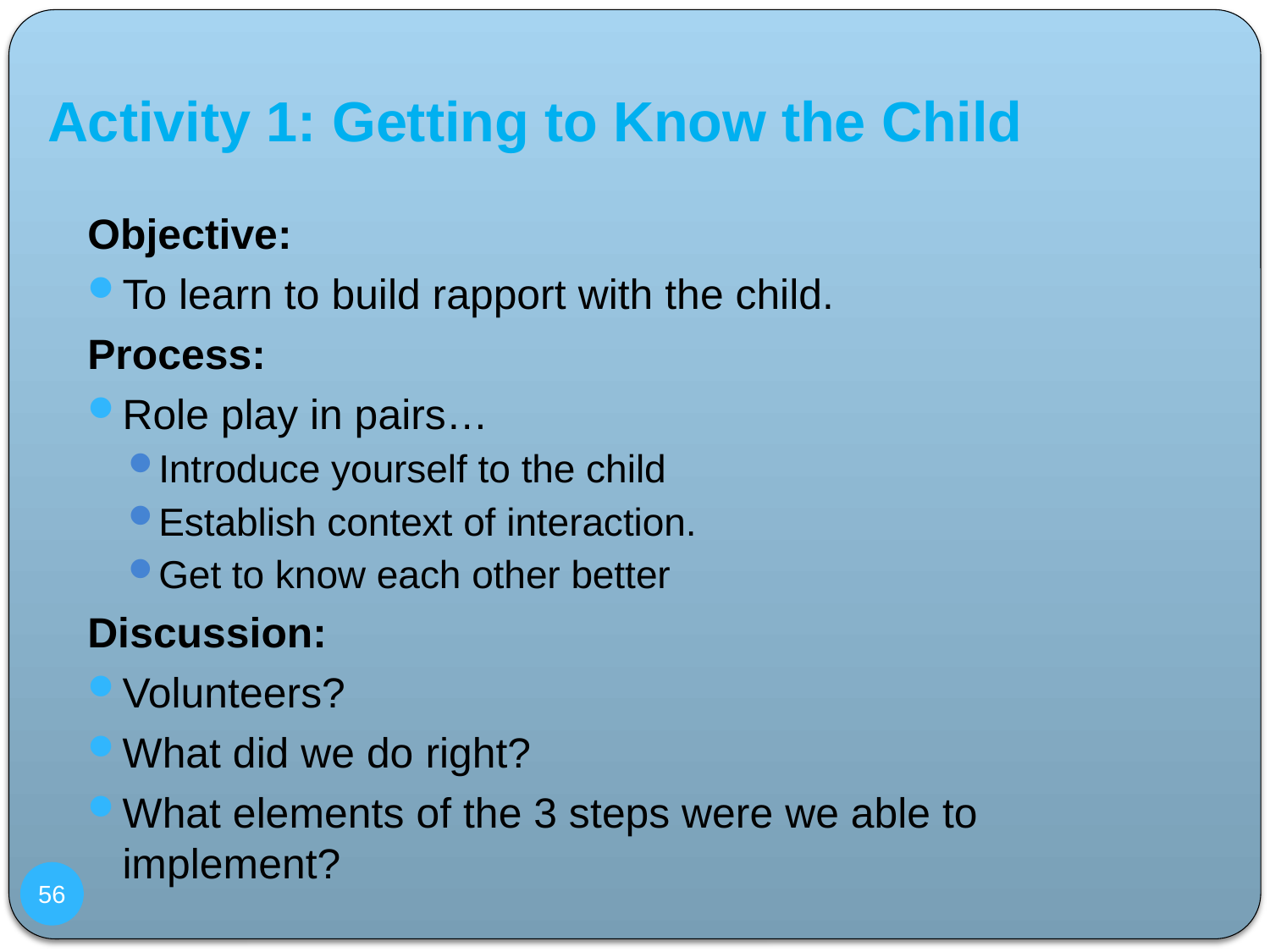

# Activity 1: Getting to Know the Child
Objective:
To learn to build rapport with the child.
Process:
Role play in pairs…
Introduce yourself to the child
Establish context of interaction.
Get to know each other better
Discussion:
Volunteers?
What did we do right?
What elements of the 3 steps were we able to implement?

56